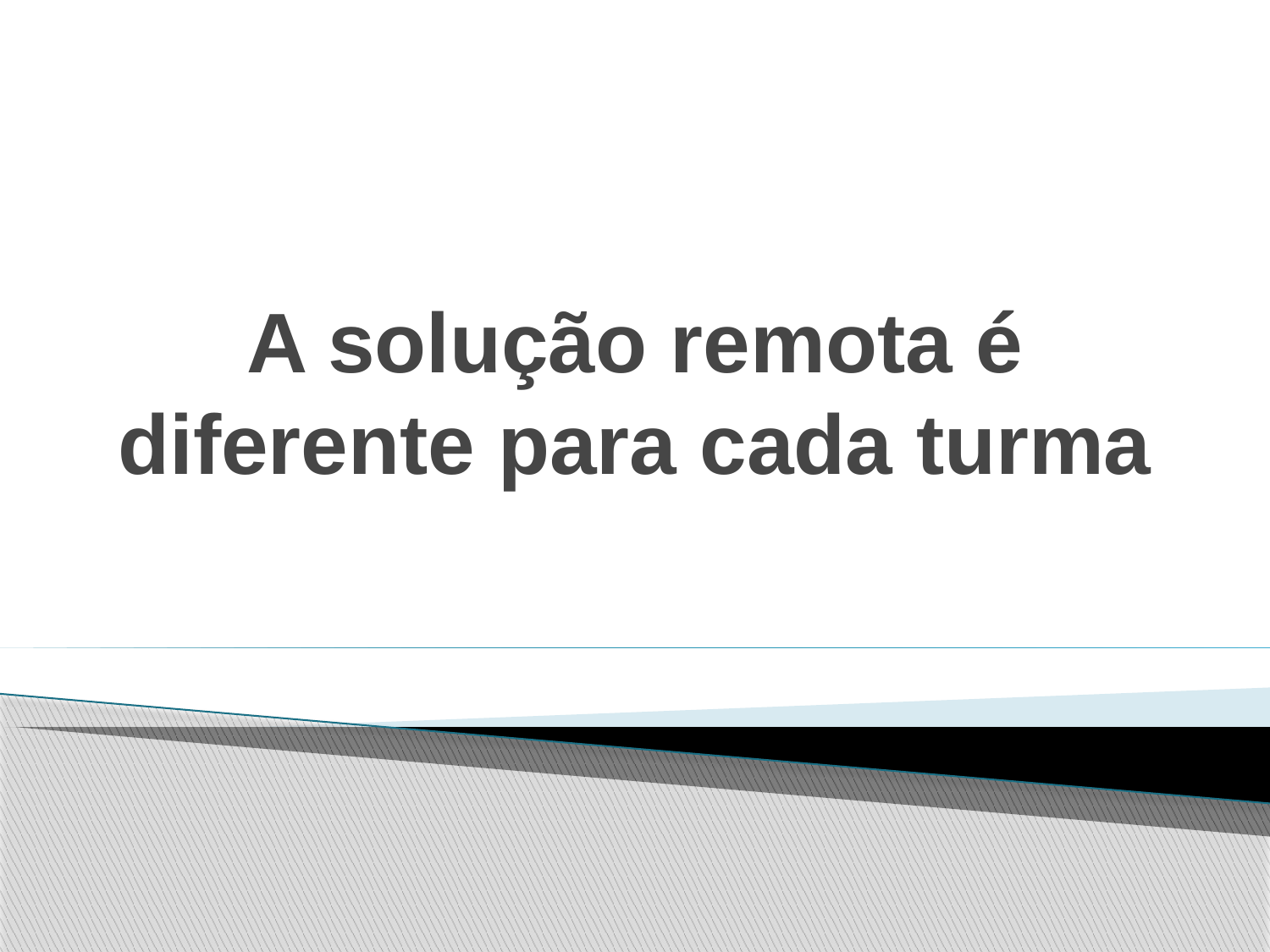

# A solução remota é diferente para cada turma